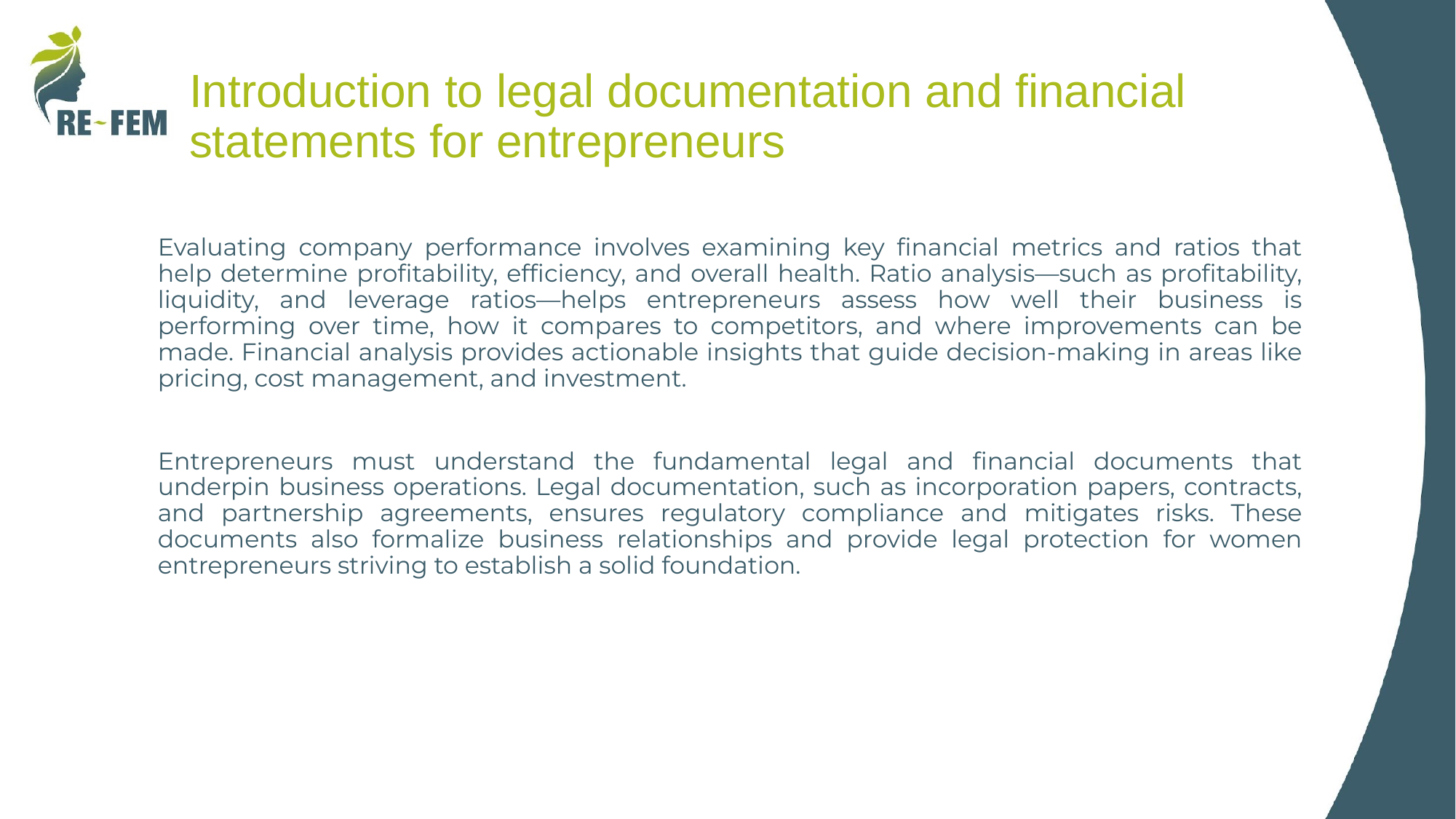

# Introduction to legal documentation and financial statements for entrepreneurs
Evaluating company performance involves examining key financial metrics and ratios that help determine profitability, efficiency, and overall health. Ratio analysis—such as profitability, liquidity, and leverage ratios—helps entrepreneurs assess how well their business is performing over time, how it compares to competitors, and where improvements can be made. Financial analysis provides actionable insights that guide decision-making in areas like pricing, cost management, and investment.

Entrepreneurs must understand the fundamental legal and financial documents that underpin business operations. Legal documentation, such as incorporation papers, contracts, and partnership agreements, ensures regulatory compliance and mitigates risks. These documents also formalize business relationships and provide legal protection for women entrepreneurs striving to establish a solid foundation.